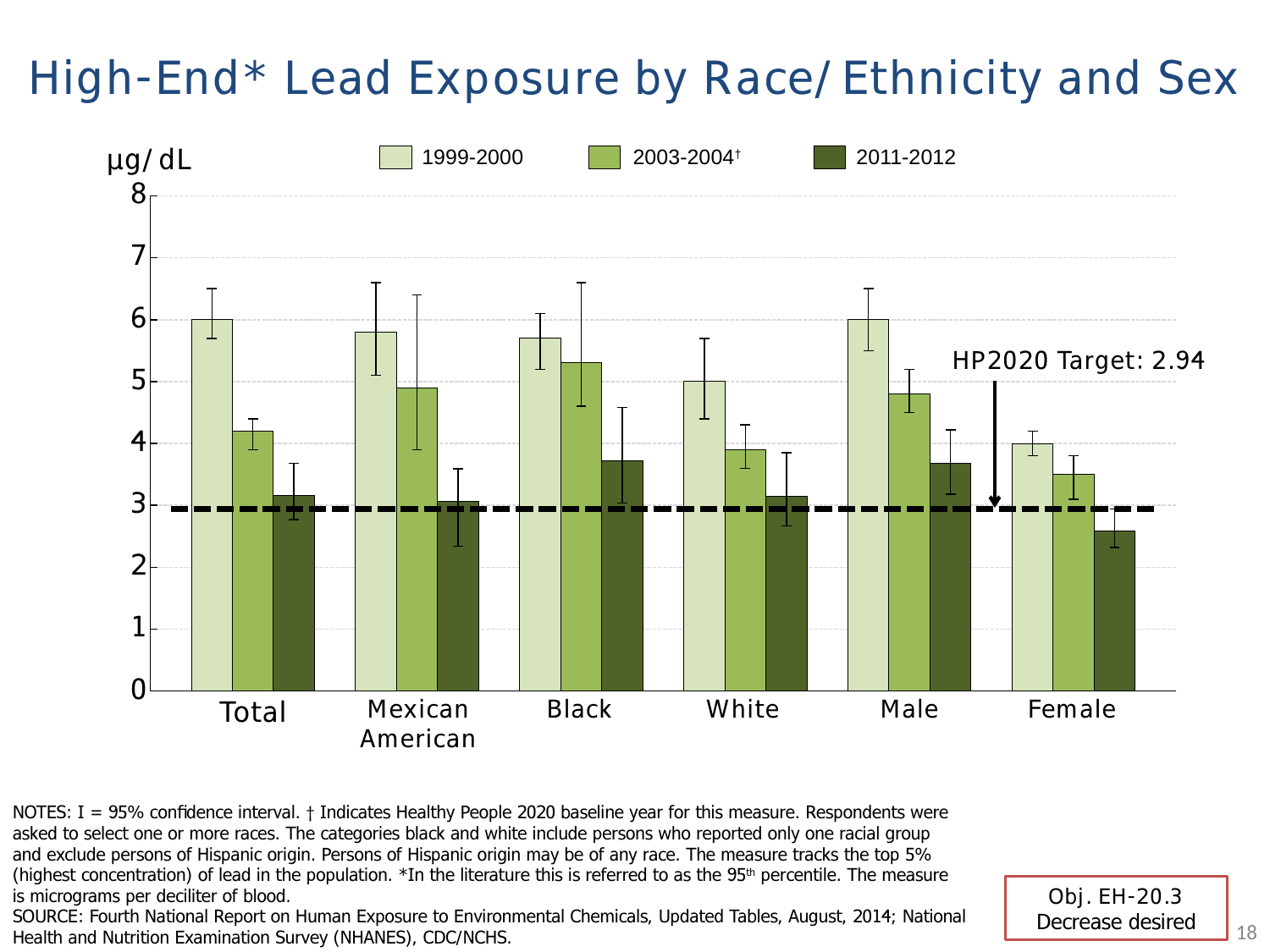

High-End* Lead Exposure by Race/Ethnicity and Sex
µg/dL
1999-2000

2003-2004†

2011-2012

### Chart

| Category | est | target |
|---|---|---|
|  | None | 2.94 |
| 1999-2000 | 6.0 | 2.94 |
| 2003-2004 | 4.2 | 2.94 |
| 2011-2012 | 3.16 | 2.94 |
|  | 0.0 | 2.94 |
| 1999-2000 | 5.8 | 2.94 |
| 2003-2004 | 4.9 | 2.94 |
| 2011-2012 | 3.06 | 2.94 |
|  | 0.0 | 2.94 |
| 1999-2000 | 5.7 | 2.94 |
| 2003-2004 | 5.3 | 2.94 |
| 2011-2012 | 3.72 | 2.94 |
|  | 0.0 | 2.94 |
| 1999-2000 | 5.0 | 2.94 |
| 2003-2004 | 3.9 | 2.94 |
| 2011-2012 | 3.14 | 2.94 |
|  | 0.0 | 2.94 |
| 1999-2000 | 6.0 | 2.94 |
| 2003-2004 | 4.8 | 2.94 |
| 2011-2012 | 3.68 | 2.94 |
|  | 0.0 | 2.94 |
| 1999-2000 | 4.0 | 2.94 |
| 2003-2004 | 3.5 | 2.94 |
| 2011-2012 | 2.59 | 2.94 |
HP2020 Target: 2.94
Total
Mexican
American
Black
White
Male
Female
NOTES: I = 95% confidence interval. † Indicates Healthy People 2020 baseline year for this measure. Respondents were asked to select one or more races. The categories black and white include persons who reported only one racial group and exclude persons of Hispanic origin. Persons of Hispanic origin may be of any race. The measure tracks the top 5% (highest concentration) of lead in the population. *In the literature this is referred to as the 95th percentile. The measure is micrograms per deciliter of blood.
Obj. EH-20.3
Decrease desired

SOURCE: Fourth National Report on Human Exposure to Environmental Chemicals, Updated Tables, August, 2014; National Health and Nutrition Examination Survey (NHANES), CDC/NCHS.
18